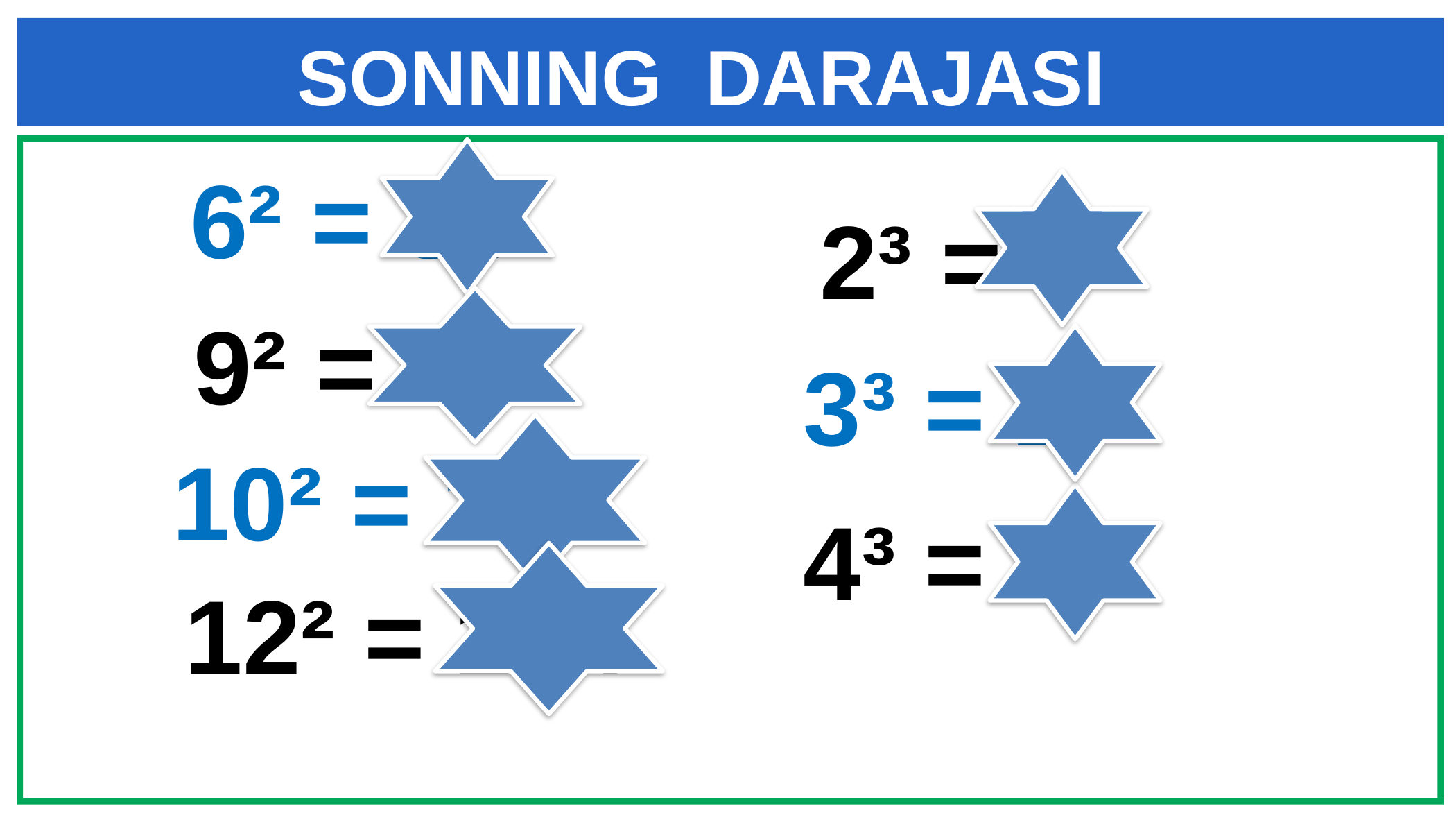

SONNING  DARAJASI

6² = 36

2³ = 8

9² = 81

3³ = 27

10² = 100

4³ = 64

12² = 144